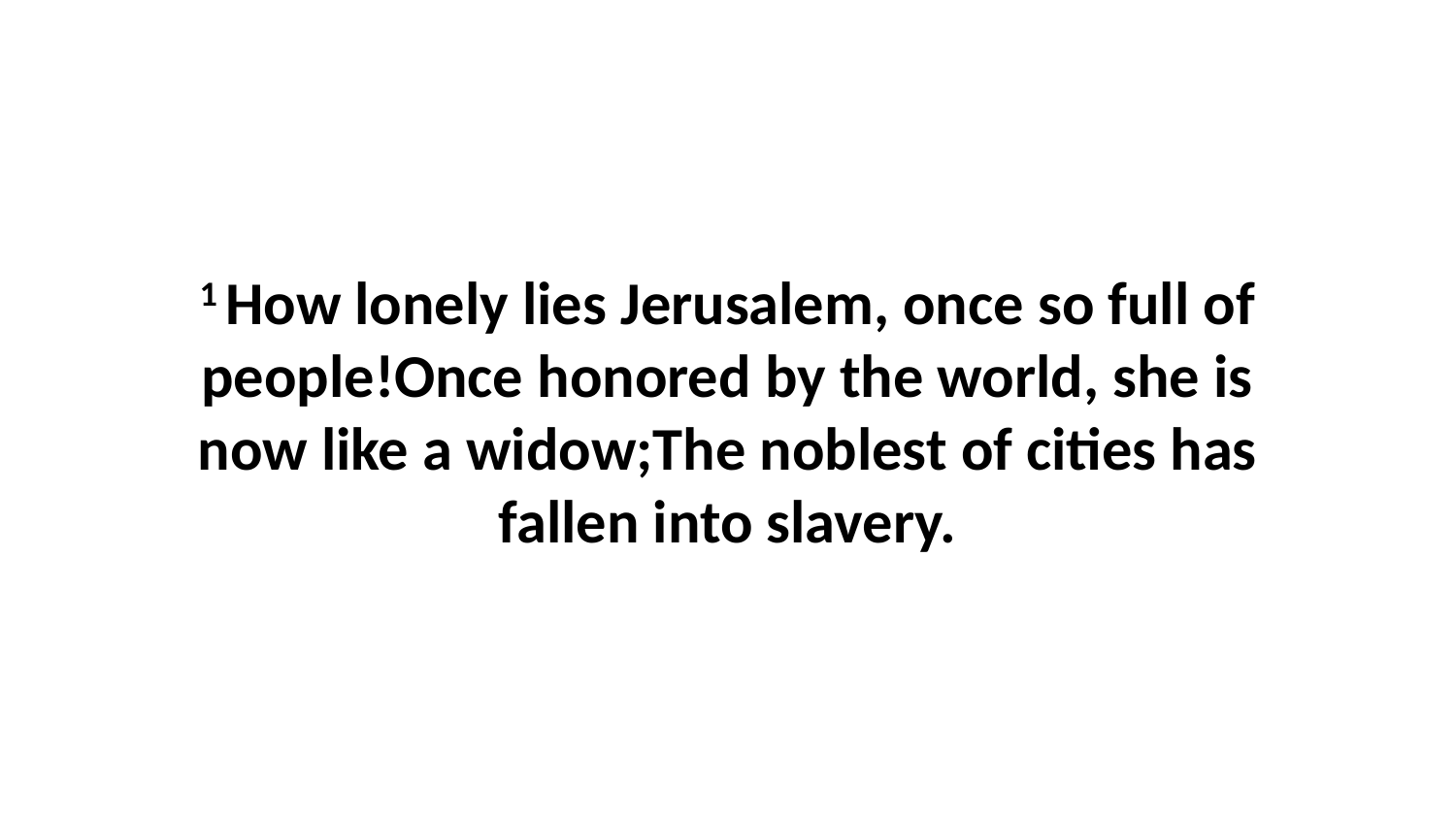

1 How lonely lies Jerusalem, once so full of people!Once honored by the world, she is now like a widow;The noblest of cities has fallen into slavery.